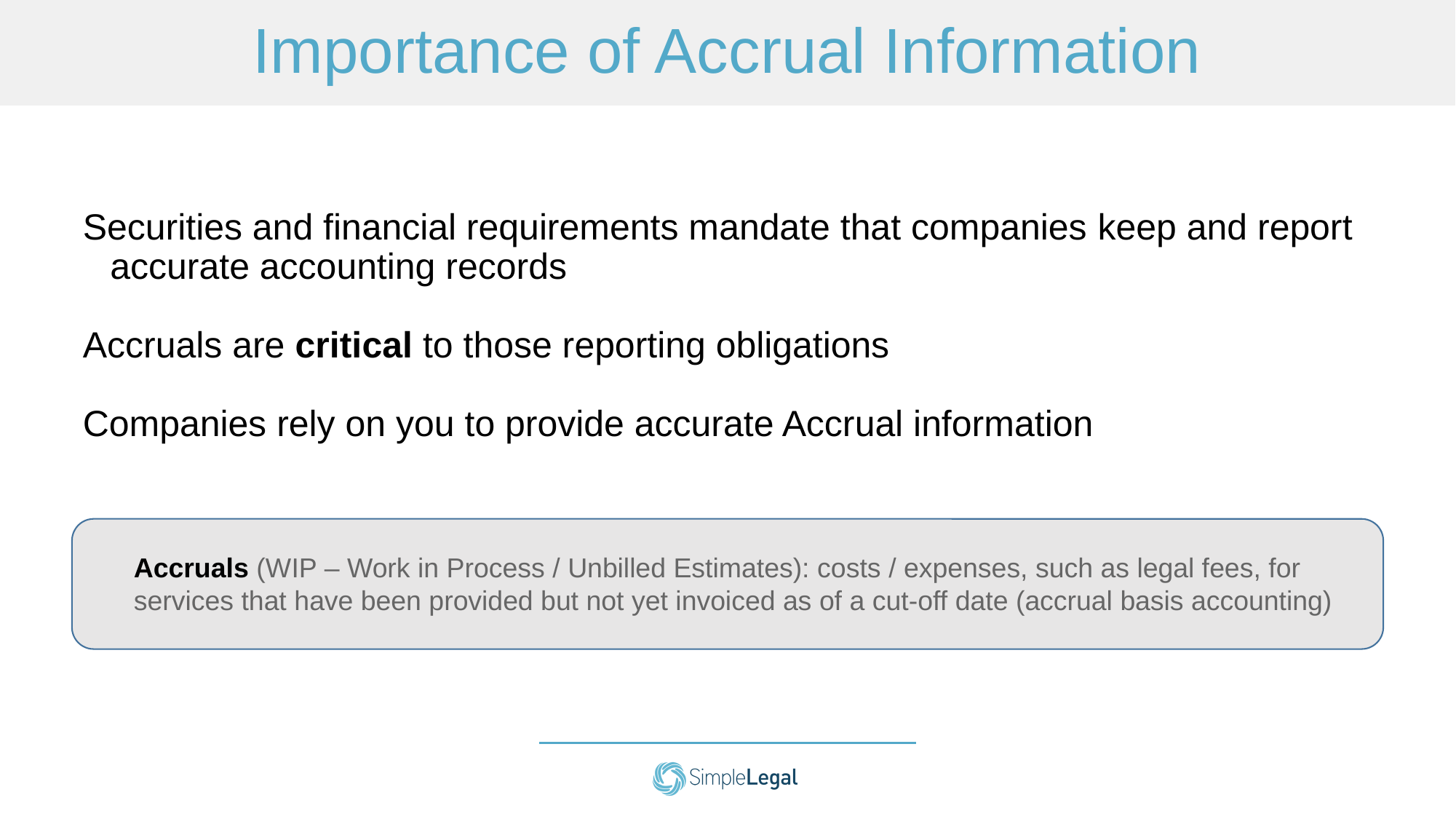

# Importance of Accrual Information
Securities and financial requirements mandate that companies keep and report accurate accounting records

Accruals are critical to those reporting obligations

Companies rely on you to provide accurate Accrual information

Accruals (WIP – Work in Process / Unbilled Estimates): costs / expenses, such as legal fees, for services that have been provided but not yet invoiced as of a cut-off date (accrual basis accounting)